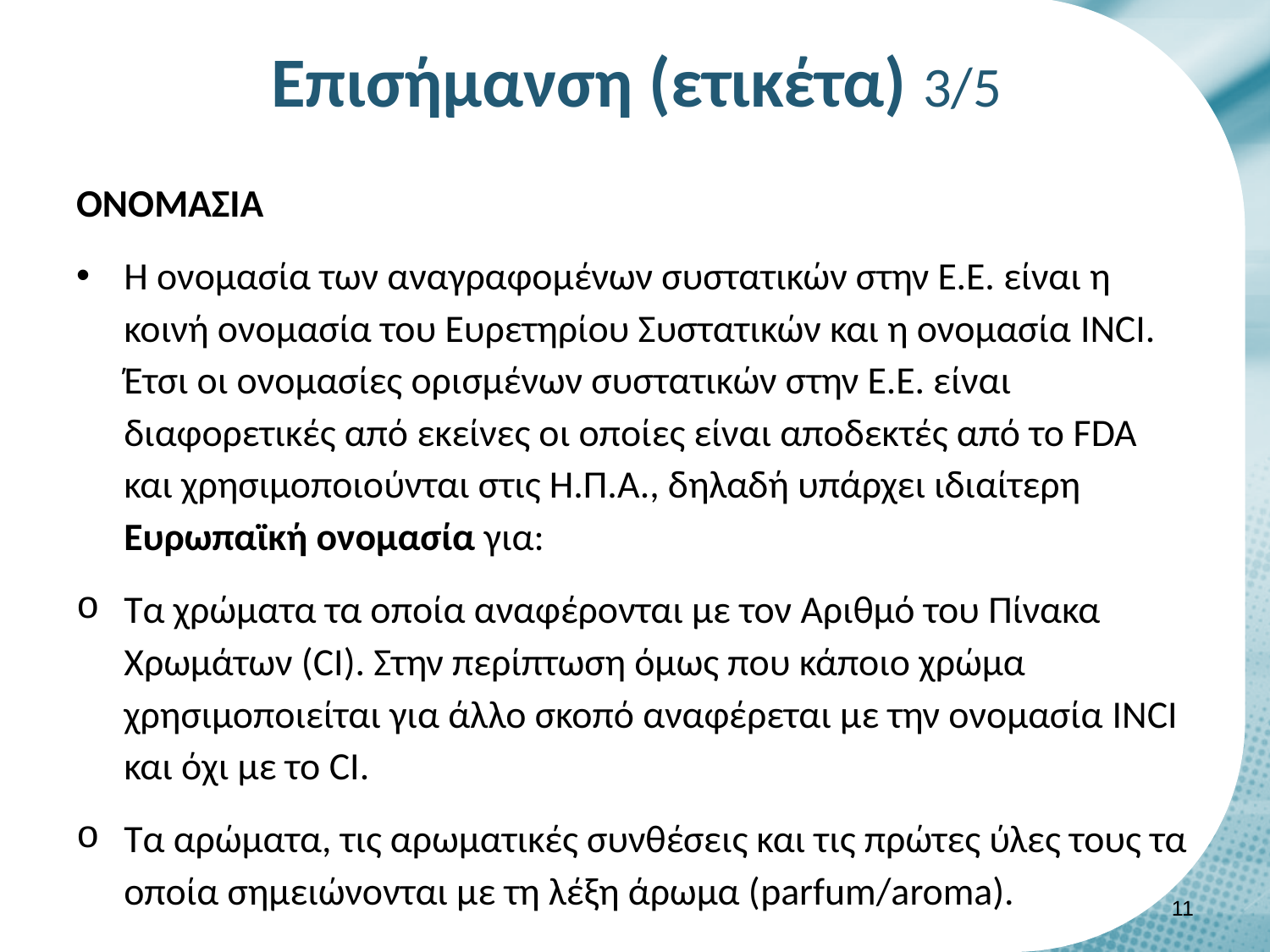

# Επισήμανση (ετικέτα) 3/5
ONOΜΑΣΙΑ
Η ονομασία των αναγραφομένων συστατικών στην Ε.Ε. είναι η κοινή ονομασία του Ευρετηρίου Συστατικών και η ονομασία INCI. Έτσι οι ονομασίες ορισμένων συστατικών στην Ε.Ε. είναι διαφορετικές από εκείνες οι οποίες είναι αποδεκτές από το FDA και χρησιμοποιούνται στις Η.Π.Α., δηλαδή υπάρχει ιδιαίτερη Ευρωπαϊκή ονομασία για:
Τα χρώματα τα οποία αναφέρονται με τον Αριθμό του Πίνακα Χρωμάτων (CI). Στην περίπτωση όμως που κάποιο χρώμα χρησιμοποιείται για άλλο σκοπό αναφέρεται με την ονομασία INCI και όχι με το CI.
Τα αρώματα, τις αρωματικές συνθέσεις και τις πρώτες ύλες τους τα οποία σημειώνονται με τη λέξη άρωμα (parfum/aroma).

11